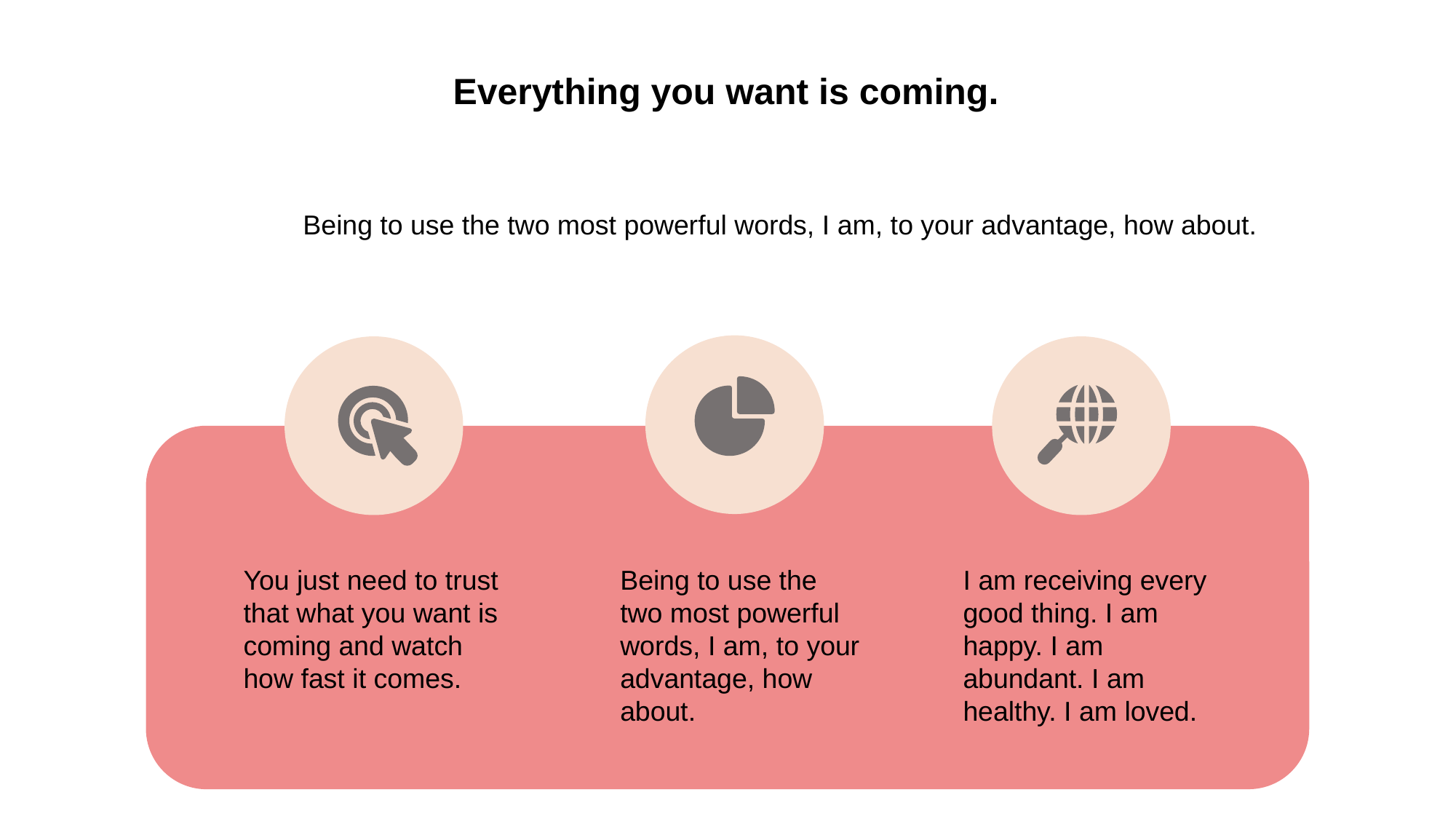

Everything you want is coming.
Being to use the two most powerful words, I am, to your advantage, how about.

You just need to trust that what you want is coming and watch how fast it comes.
I am receiving every good thing. I am happy. I am abundant. I am healthy. I am loved.
Being to use the two most powerful words, I am, to your advantage, how about.